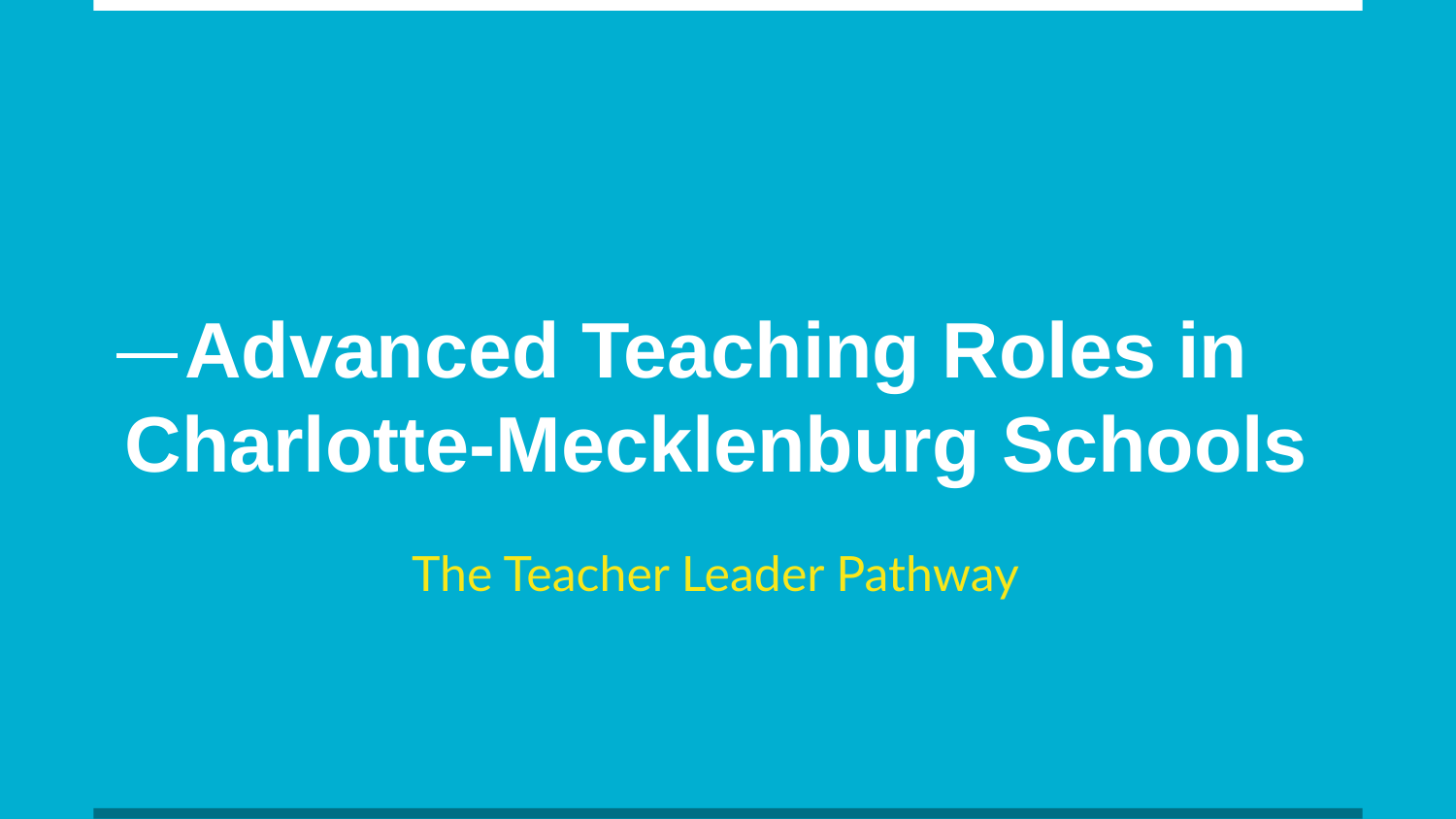

# Advanced Teaching Roles in Charlotte-Mecklenburg Schools
The Teacher Leader Pathway